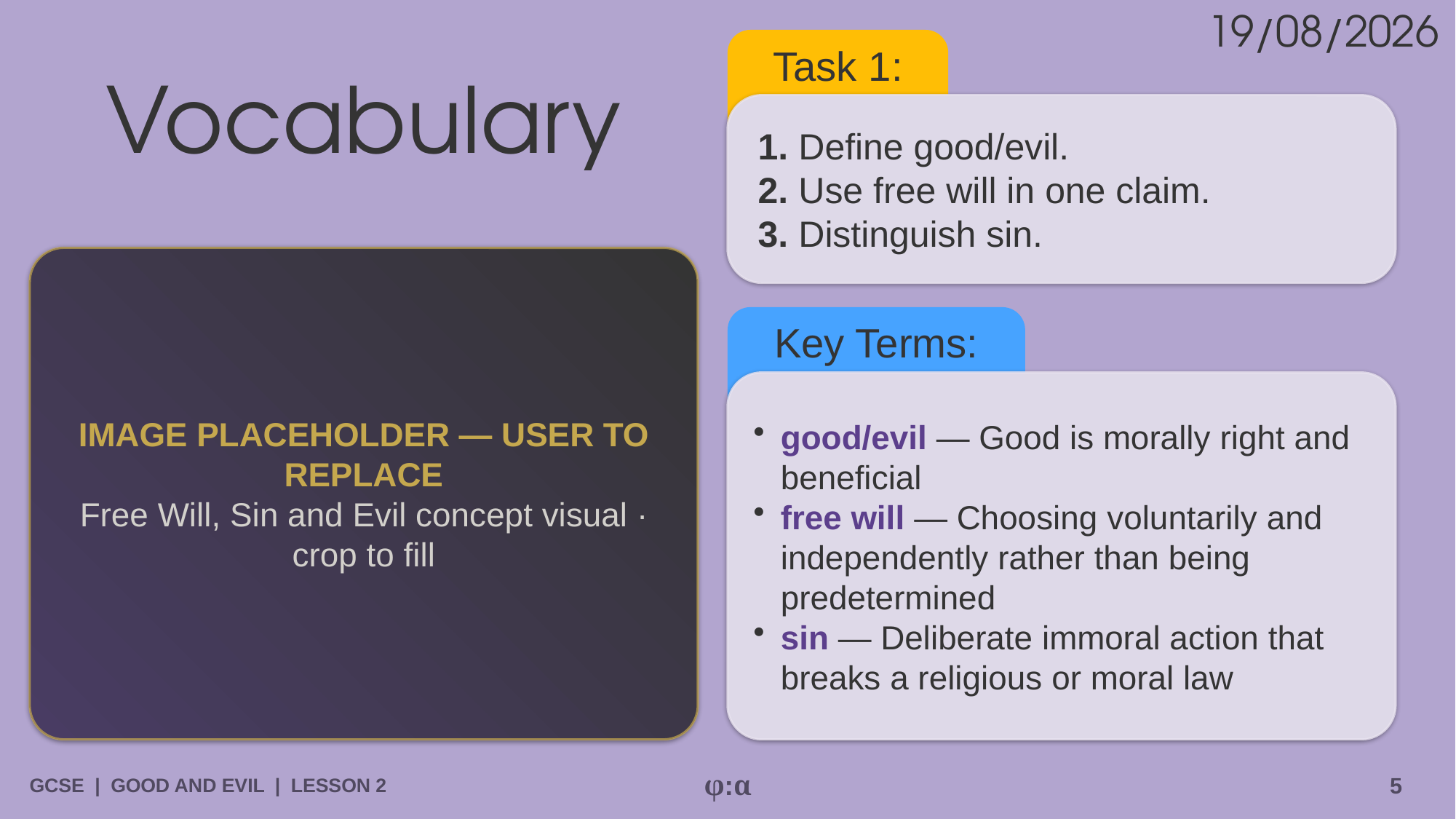

19/08/2026
# Vocabulary
Task 1:
1. Define good/evil.
2. Use free will in one claim.
3. Distinguish sin.
IMAGE PLACEHOLDER — USER TO REPLACE
Free Will, Sin and Evil concept visual · crop to fill
Key Terms:
​good/evil — Good is morally right and beneficial
​free will — Choosing voluntarily and independently rather than being predetermined
​sin — Deliberate immoral action that breaks a religious or moral law
GCSE  |  GOOD AND EVIL  |  LESSON 2
φ:α
5